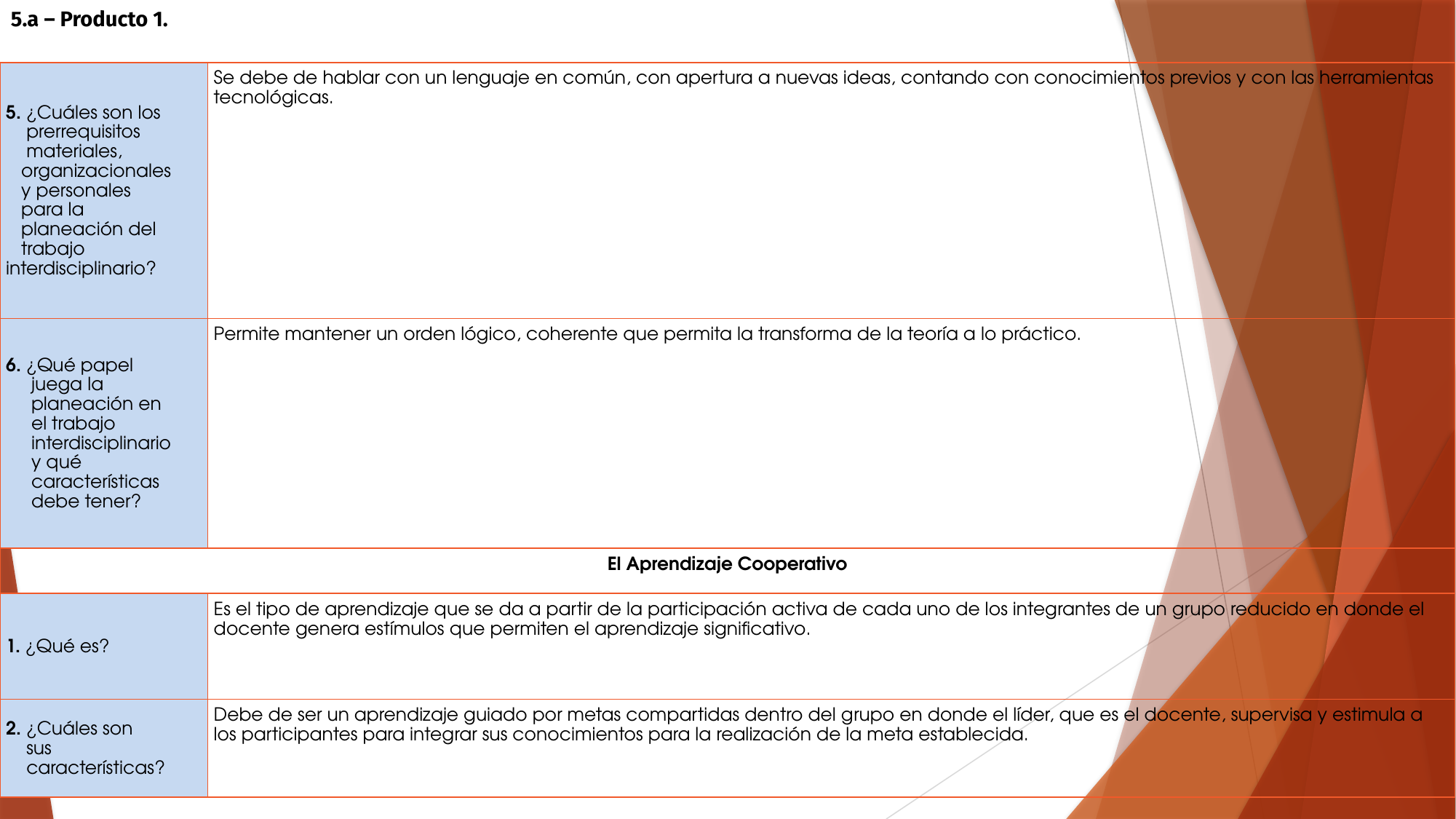

5.a – Producto 1.
| 5. ¿Cuáles son los prerrequisitos materiales, organizacionales y personales para la planeación del trabajo interdisciplinario? | Se debe de hablar con un lenguaje en común, con apertura a nuevas ideas, contando con conocimientos previos y con las herramientas tecnológicas. |
| --- | --- |
| 6. ¿Qué papel juega la planeación en el trabajo interdisciplinario y qué características debe tener? | Permite mantener un orden lógico, coherente que permita la transforma de la teoría a lo práctico. |
| El Aprendizaje Cooperativo |  |
| 1. ¿Qué es? | Es el tipo de aprendizaje que se da a partir de la participación activa de cada uno de los integrantes de un grupo reducido en donde el docente genera estímulos que permiten el aprendizaje significativo. |
| 2. ¿Cuáles son sus características? | Debe de ser un aprendizaje guiado por metas compartidas dentro del grupo en donde el líder, que es el docente, supervisa y estimula a los participantes para integrar sus conocimientos para la realización de la meta establecida. |